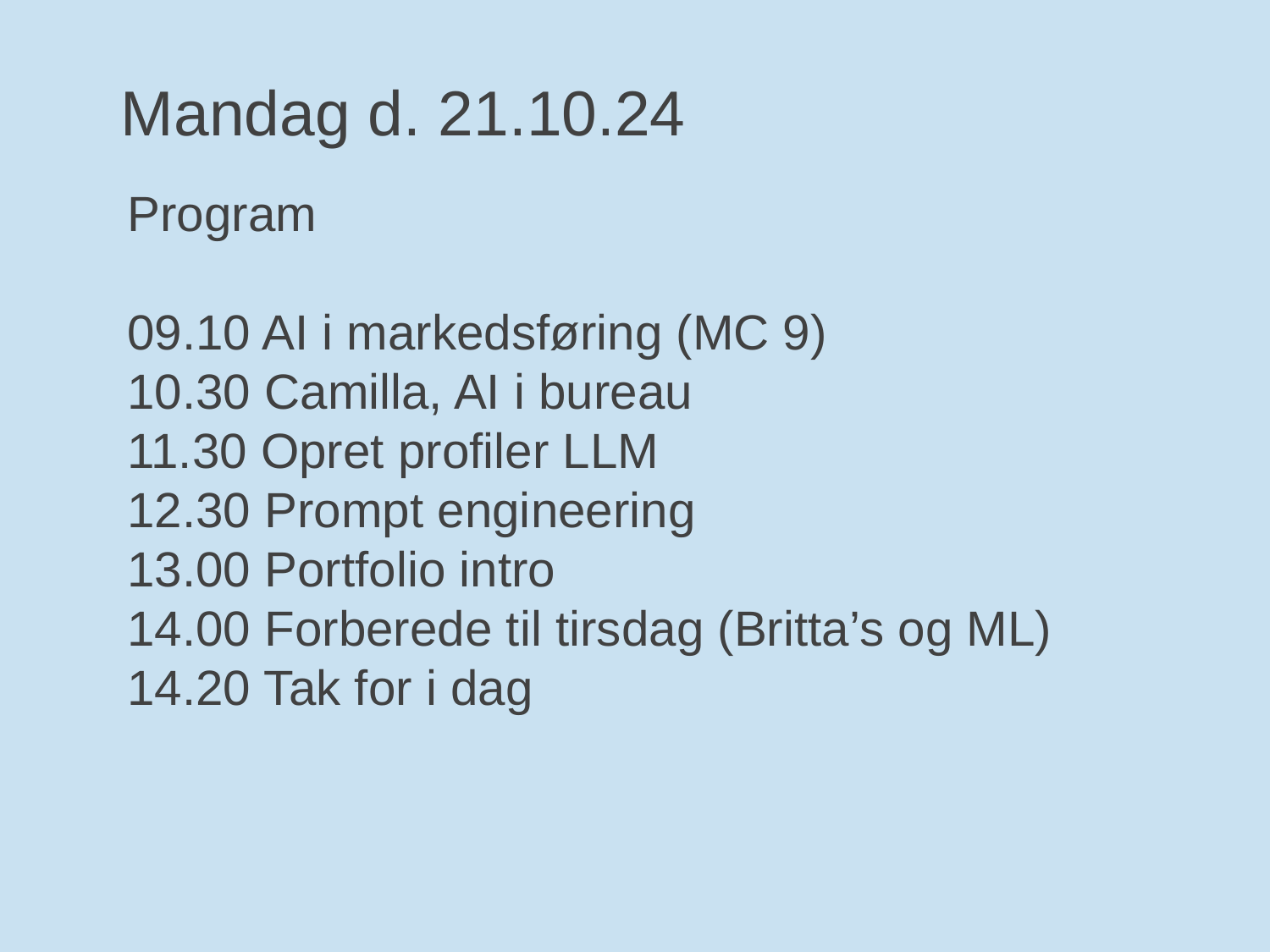

Mandag d. 21.10.24
Program

09.10 AI i markedsføring (MC 9)
10.30 Camilla, AI i bureau
11.30 Opret profiler LLM
12.30 Prompt engineering
13.00 Portfolio intro
14.00 Forberede til tirsdag (Britta’s og ML)
14.20 Tak for i dag